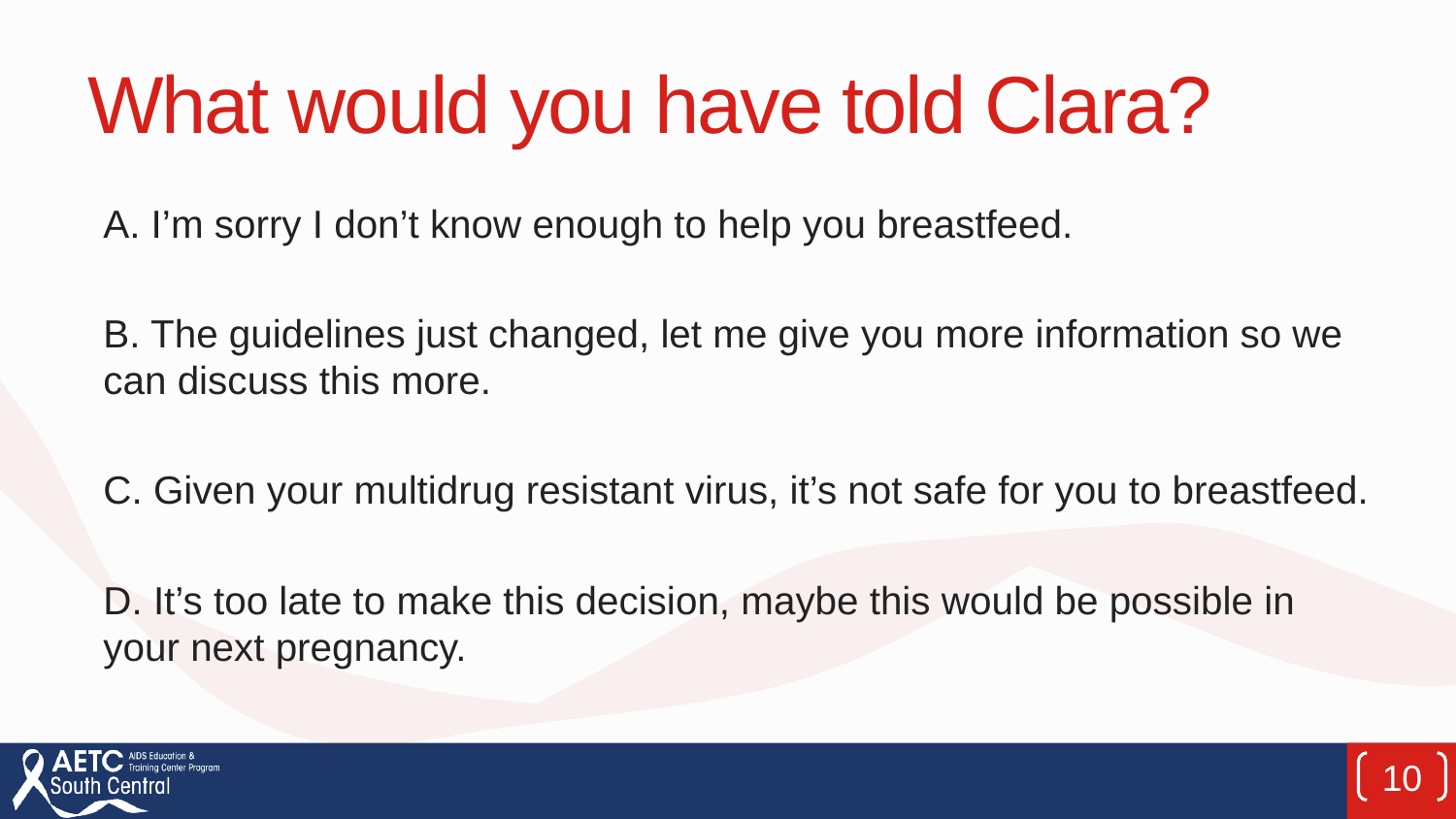

# What would you have told Clara?
A. I’m sorry I don’t know enough to help you breastfeed.

B. The guidelines just changed, let me give you more information so we can discuss this more.

C. Given your multidrug resistant virus, it’s not safe for you to breastfeed.

D. It’s too late to make this decision, maybe this would be possible in your next pregnancy.
10